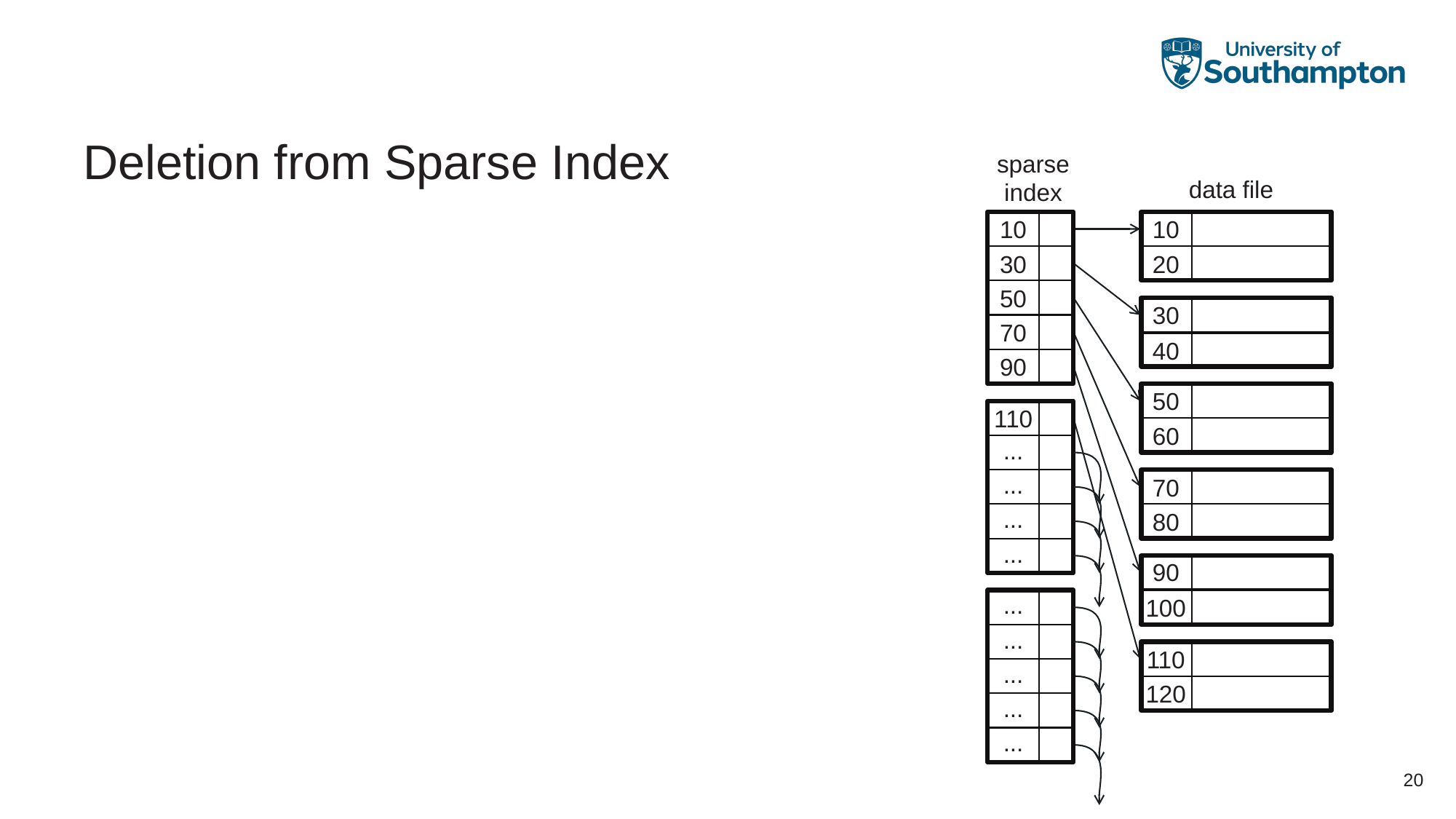

# Deletion from Sparse Index
sparse
index
data file

10

10

30
20

50
30

70
40

90
50

110

60

...

...
70

...
80

...
90

...

100

...
110

...
120

...

...